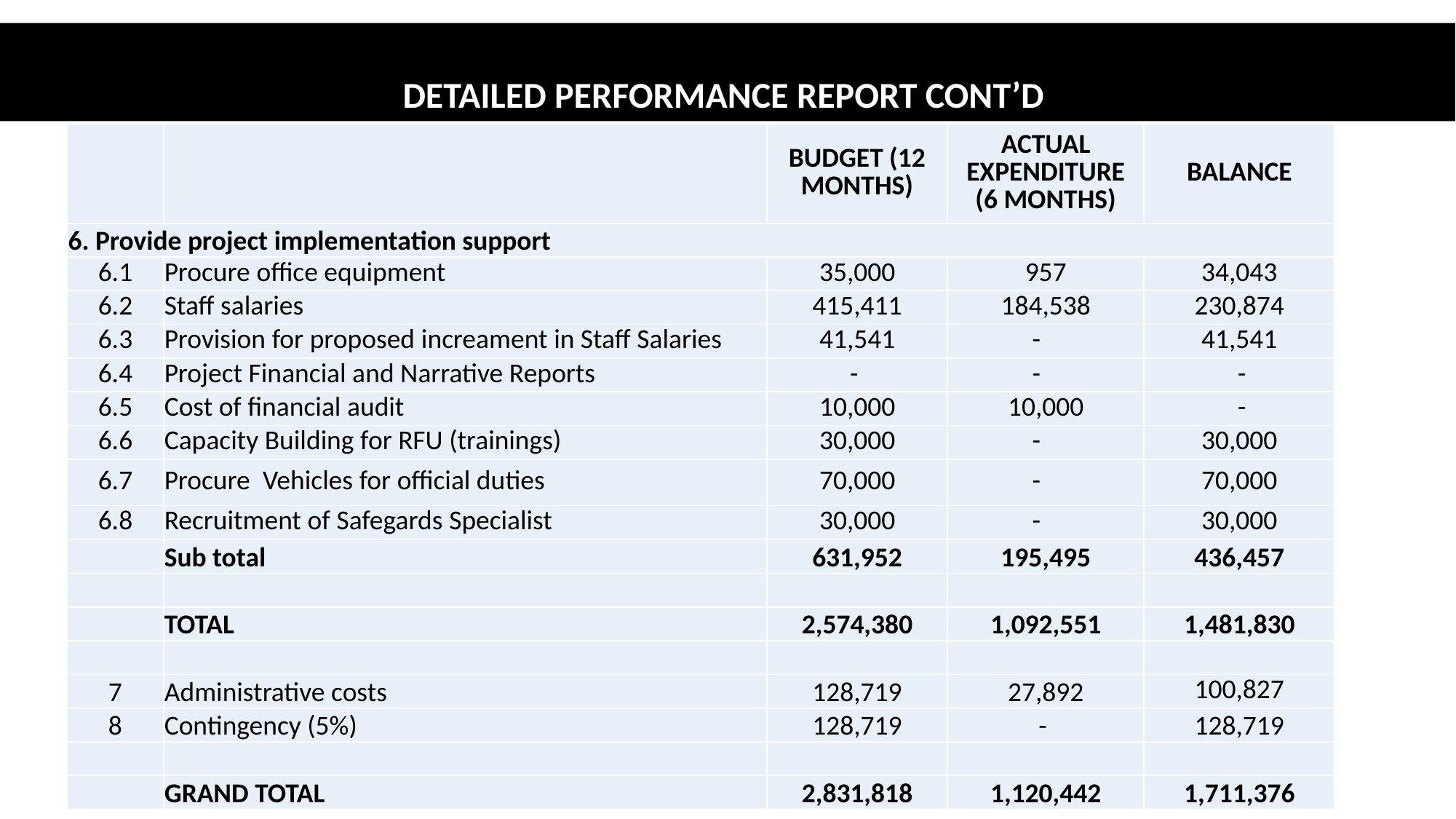

DETAILED PERFORMANCE REPORT CONT’D
|  |  | BUDGET (12 MONTHS) | ACTUAL EXPENDITURE (6 MONTHS) | BALANCE |
| --- | --- | --- | --- | --- |
| 6. Provide project implementation support |  |  |  |  |
| 6.1 | Procure office equipment | 35,000 | 957 | 34,043 |
| 6.2 | Staff salaries | 415,411 | 184,538 | 230,874 |
| 6.3 | Provision for proposed increament in Staff Salaries | 41,541 | - | 41,541 |
| 6.4 | Project Financial and Narrative Reports | - | - | - |
| 6.5 | Cost of financial audit | 10,000 | 10,000 | - |
| 6.6 | Capacity Building for RFU (trainings) | 30,000 | - | 30,000 |
| 6.7 | Procure Vehicles for official duties | 70,000 | - | 70,000 |
| 6.8 | Recruitment of Safegards Specialist | 30,000 | - | 30,000 |
|  | Sub total | 631,952 | 195,495 | 436,457 |
|  |  |  |  |  |
|  | TOTAL | 2,574,380 | 1,092,551 | 1,481,830 |
|  |  |  |  |  |
| 7 | Administrative costs | 128,719 | 27,892 | 100,827 |
| 8 | Contingency (5%) | 128,719 | - | 128,719 |
|  |  |  |  |  |
|  | GRAND TOTAL | 2,831,818 | 1,120,442 | 1,711,376 |